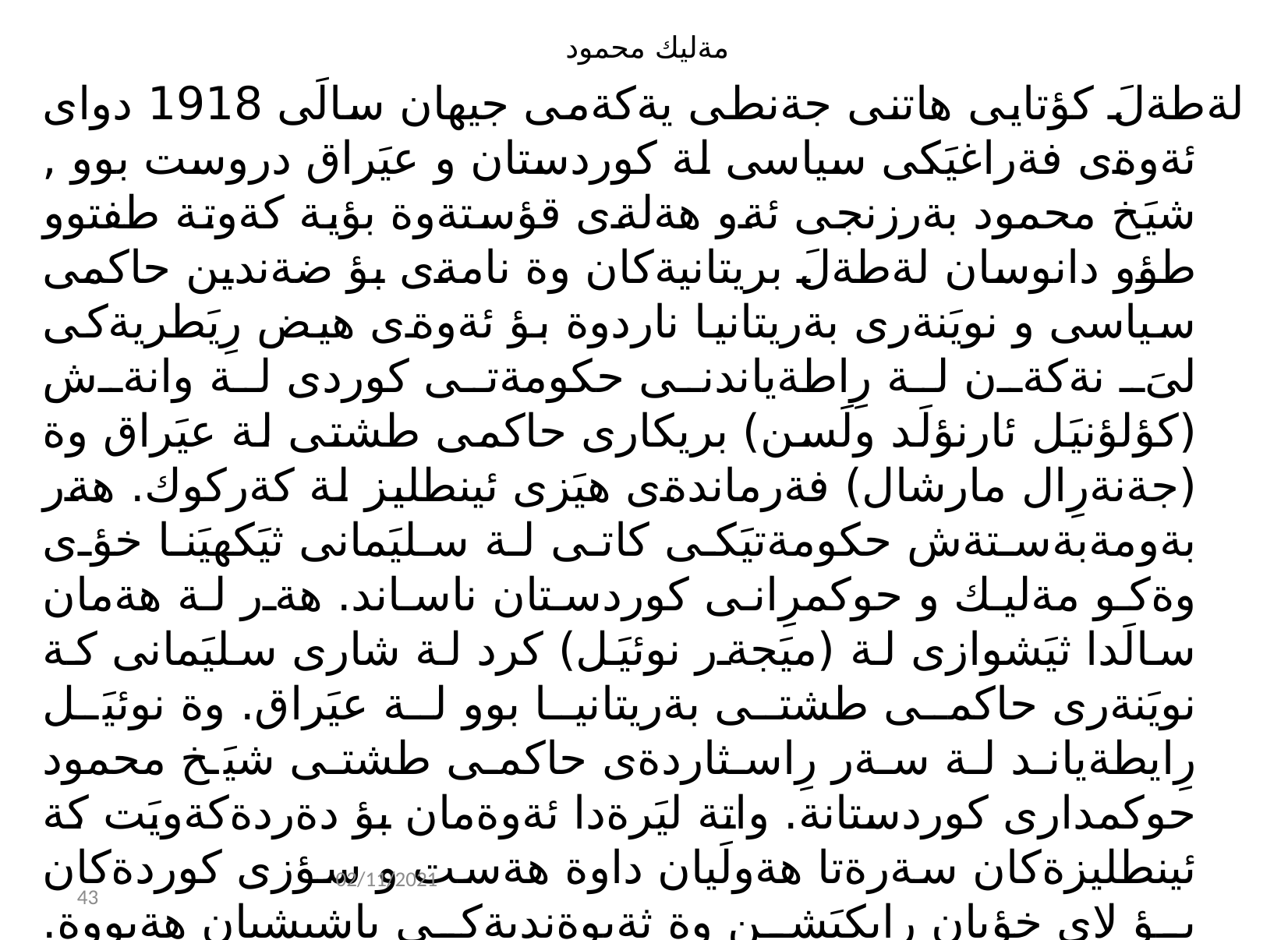

# مةليك محمود
لةطةلَ كؤتايى هاتنى جةنطى يةكةمى جيهان سالَى 1918 دواى ئةوةى فةراغيَكى سياسى لة كوردستان و عيَراق دروست بوو , شيَخ محمود بةرزنجى ئةو هةلةى قؤستةوة بؤية كةوتة طفتوو طؤو دانوسان لةطةلَ بريتانيةكان وة نامةى بؤ ضةندين حاكمى سياسى و نويَنةرى بةريتانيا ناردوة بؤ ئةوةى هيض رِيَطريةكى لىَ نةكةن لة رِاطةياندنى حكومةتى كوردى لة وانةش (كؤلؤنيَل ئارنؤلَد ولَسن) بريكارى حاكمى طشتى لة عيَراق وة (جةنةرِال مارشال) فةرماندةى هيَزى ئينطليز لة كةركوك. هةر بةومةبةستةش حكومةتيَكى كاتى لة سليَمانى ثيَكهيَنا خؤى وةكو مةليك و حوكمرِانى كوردستان ناساند. هةر لة هةمان سالَدا ثيَشوازى لة (ميَجةر نوئيَل) كرد لة شارى سليَمانى كة نويَنةرى حاكمى طشتى بةريتانيا بوو لة عيَراق. وة نوئيَل رِايطةياند لة سةر رِاسثاردةى حاكمى طشتى شيَخ محمود حوكمدارى كوردستانة. واتة ليَرةدا ئةوةمان بؤ دةردةكةويَت كة ئينطليزةكان سةرةتا هةولَيان داوة هةست و سؤزى كوردةكان بؤ لاى خؤيان رِابكيَشن وة ثةيوةنديةكى باشيشيان هةبووة. ضةندين جار ئينطليزةكان لةطةل شيَخ كؤبوونةتةوة بة زارةكى بةلَيَنى ئةوةيان بة شيَخ داوة كة كورديش بةذدار دةبيَت لة بةرِيَوةبردنى عيرِاق لة ثالَ حكومةتى عيراقى و بريتانيا. بةلاَم ئةو هةلَويَستةى بةريتانيا تا سةر نةبوو بؤية
02/11/2021
43